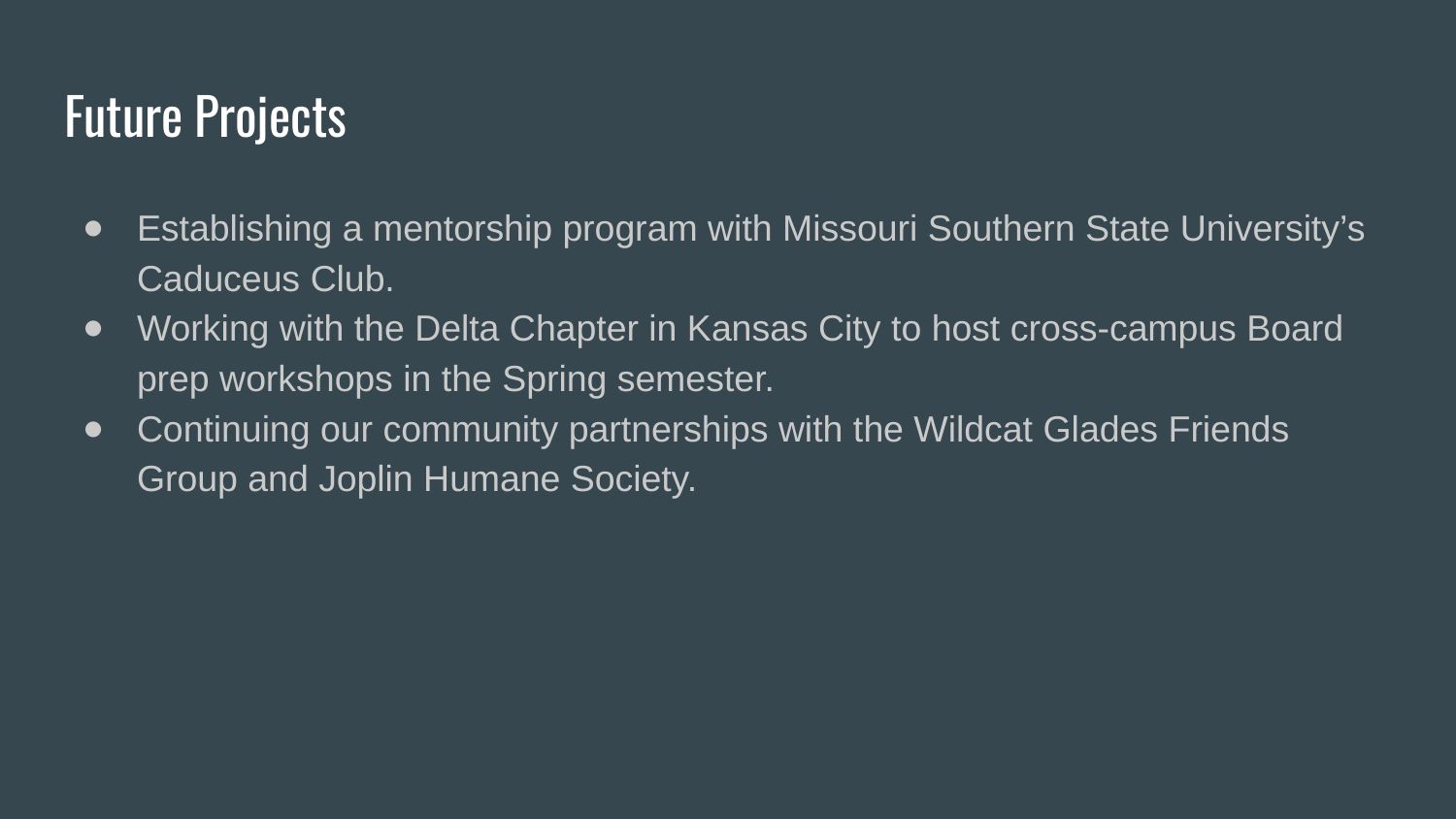

# Future Projects
Establishing a mentorship program with Missouri Southern State University’s Caduceus Club.
Working with the Delta Chapter in Kansas City to host cross-campus Board prep workshops in the Spring semester.
Continuing our community partnerships with the Wildcat Glades Friends Group and Joplin Humane Society.